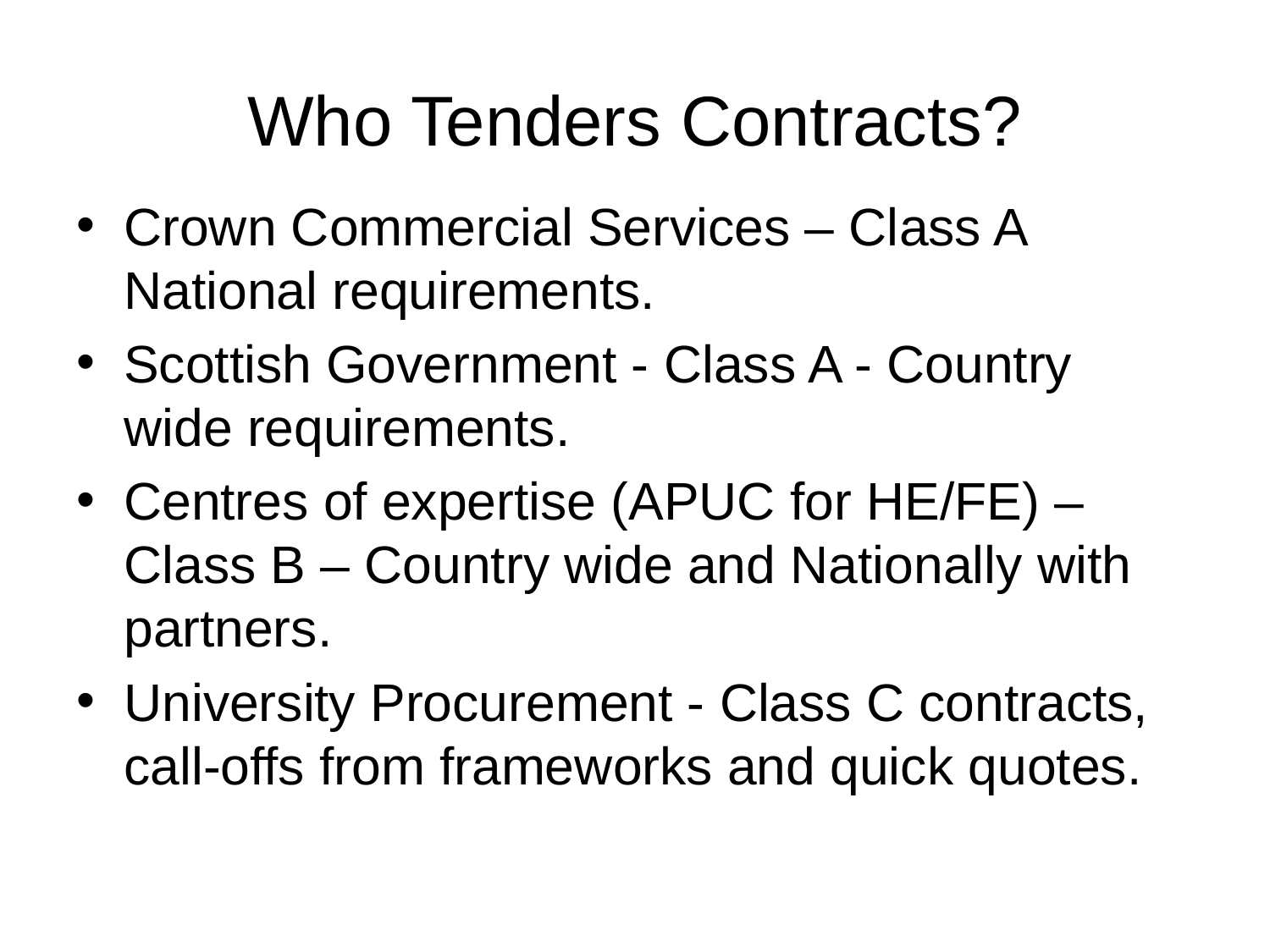

# Who Tenders Contracts?
Crown Commercial Services – Class A National requirements.
Scottish Government - Class A - Country wide requirements.
Centres of expertise (APUC for HE/FE) – Class B – Country wide and Nationally with partners.
University Procurement - Class C contracts, call-offs from frameworks and quick quotes.